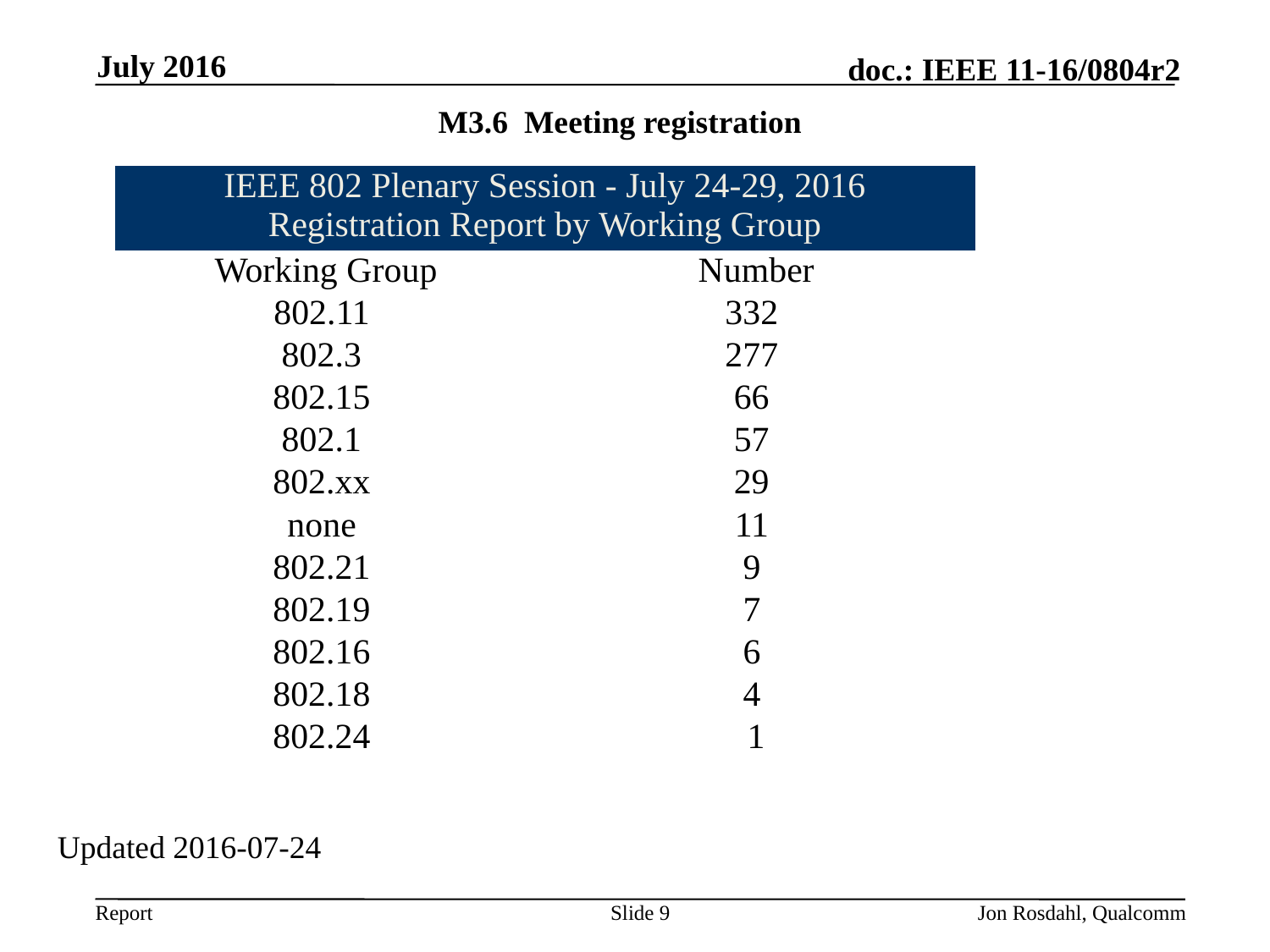

July 2016
# M3.6  Meeting registration
| IEEE 802 Plenary Session - July 24-29, 2016 Registration Report by Working Group |  |
| --- | --- |
| Working Group | Number |
| 802.11 | 332 |
| 802.3 | 277 |
| 802.15 | 66 |
| 802.1 | 57 |
| 802.xx | 29 |
| none | 11 |
| 802.21 | 9 |
| 802.19 | 7 |
| 802.16 | 6 |
| 802.18 | 4 |
| 802.24 | 1 |
Updated 2016-07-24
Slide 9
Jon Rosdahl, Qualcomm